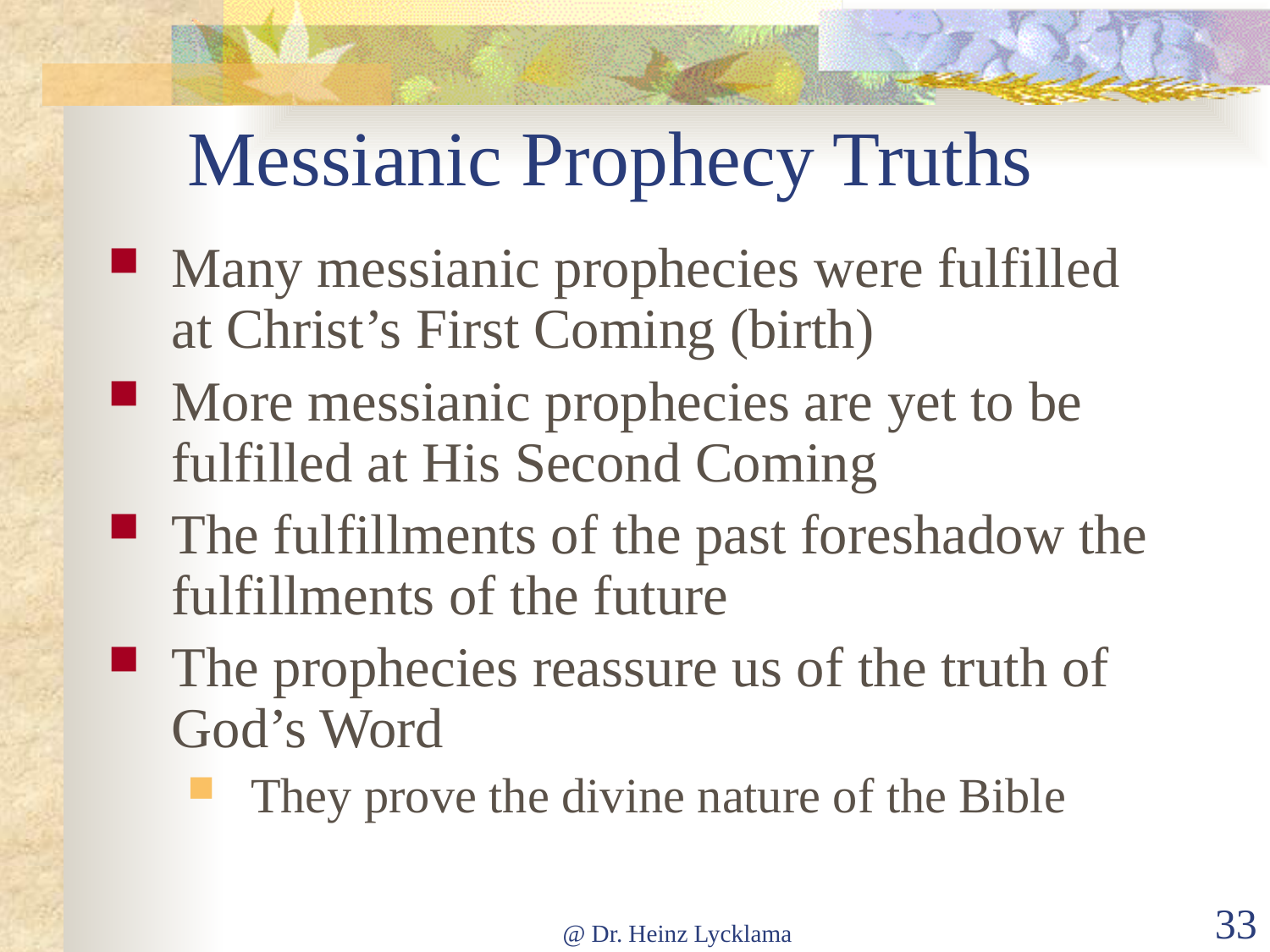

# Messianic Prophecy Truths
Many messianic prophecies were fulfilled at Christ’s First Coming (birth)
More messianic prophecies are yet to be fulfilled at His Second Coming
The fulfillments of the past foreshadow the fulfillments of the future
The prophecies reassure us of the truth of God’s Word
They prove the divine nature of the Bible
@ Dr. Heinz Lycklama
33